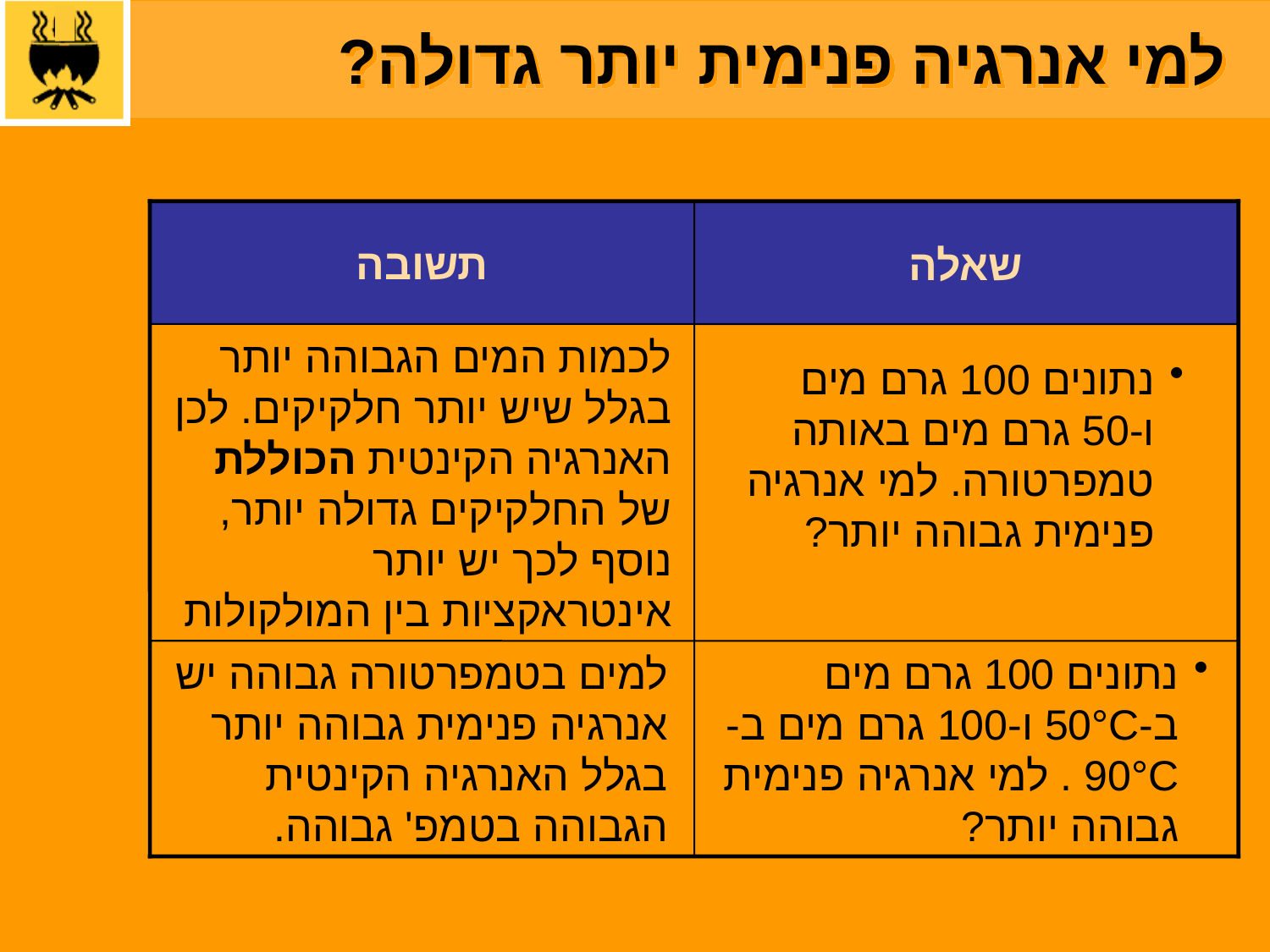

# למי אנרגיה פנימית יותר גדולה?
תשובה
לכמות המים הגבוהה יותר בגלל שיש יותר חלקיקים. לכן האנרגיה הקינטית הכוללת של החלקיקים גדולה יותר, נוסף לכך יש יותר אינטראקציות בין המולקולות

שאלה
נתונים 100 גרם מים
ו-50 גרם מים באותה טמפרטורה. למי אנרגיה פנימית גבוהה יותר?

למים בטמפרטורה גבוהה יש אנרגיה פנימית גבוהה יותר בגלל האנרגיה הקינטית הגבוהה בטמפ' גבוהה.

נתונים 100 גרם מים ב-50°C ו-100 גרם מים ב- 90°C . למי אנרגיה פנימית גבוהה יותר?